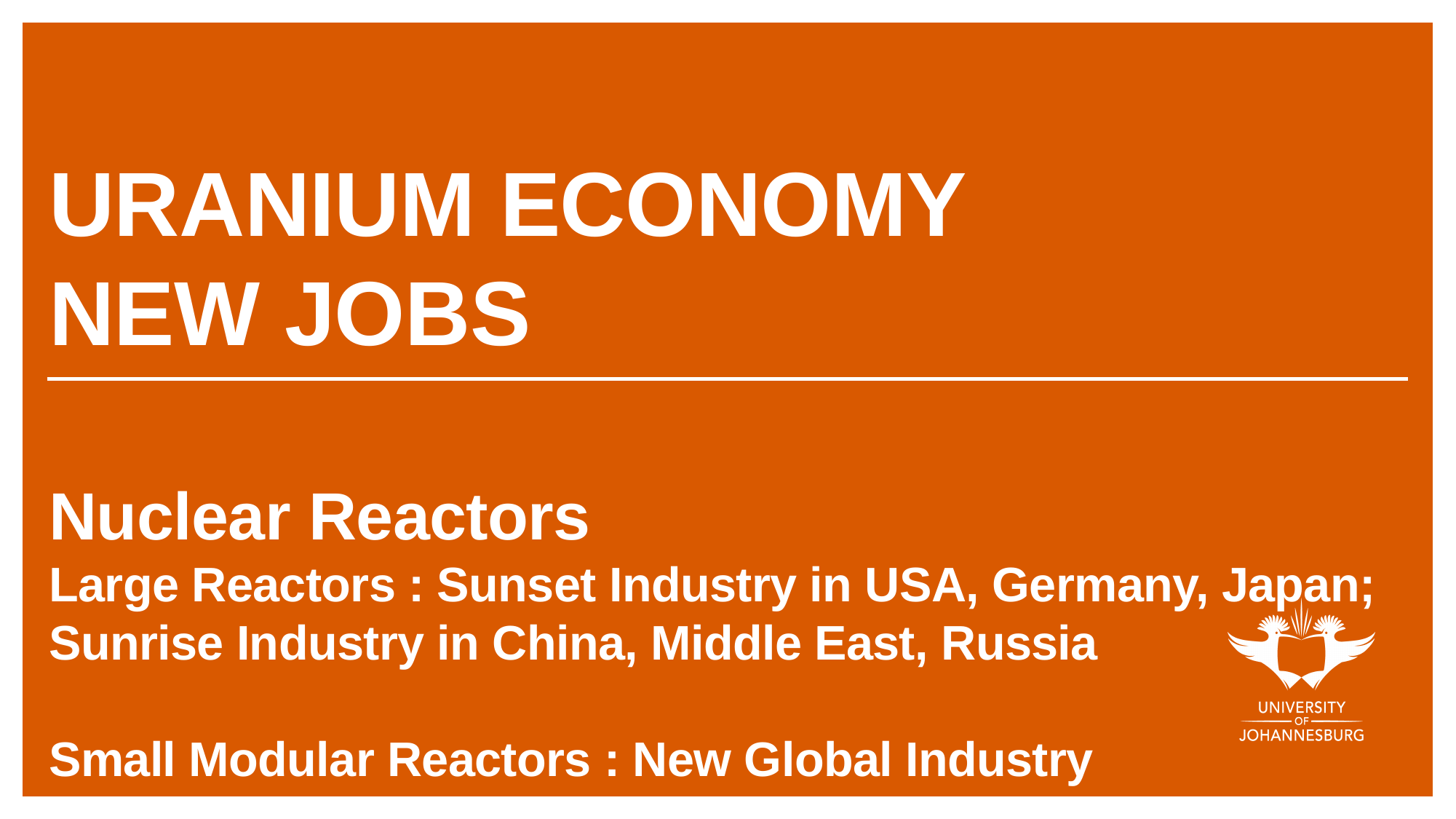

# URANIUM ECONOMY NEW JOBS Nuclear Reactors Large Reactors : Sunset Industry in USA, Germany, Japan; Sunrise Industry in China, Middle East, Russia Small Modular Reactors : New Global Industry